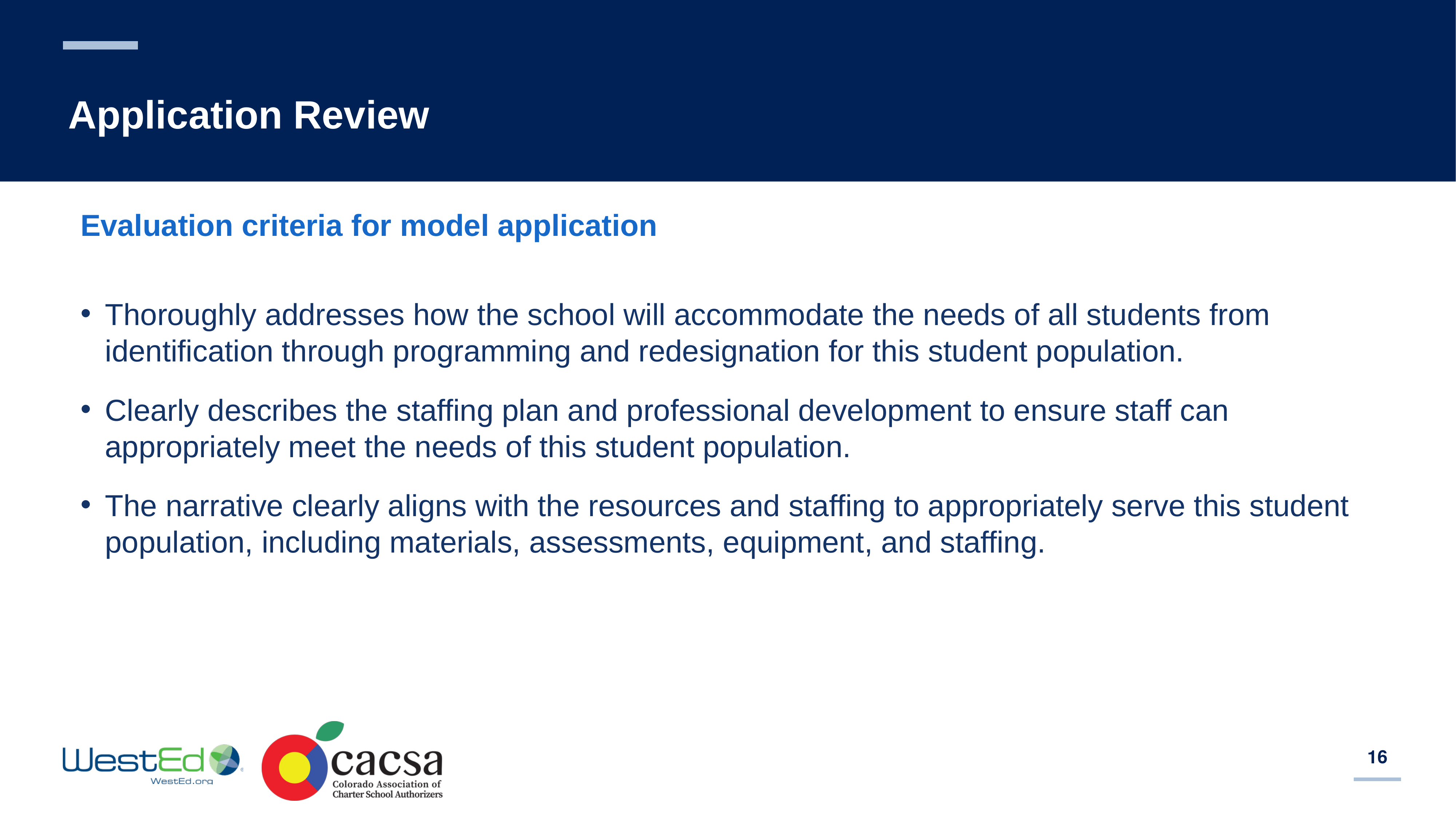

# Application Review
Evaluation criteria for model application

Thoroughly addresses how the school will accommodate the needs of all students from identification through programming and redesignation for this student population.
Clearly describes the staffing plan and professional development to ensure staff can appropriately meet the needs of this student population.
The narrative clearly aligns with the resources and staffing to appropriately serve this student population, including materials, assessments, equipment, and staffing.